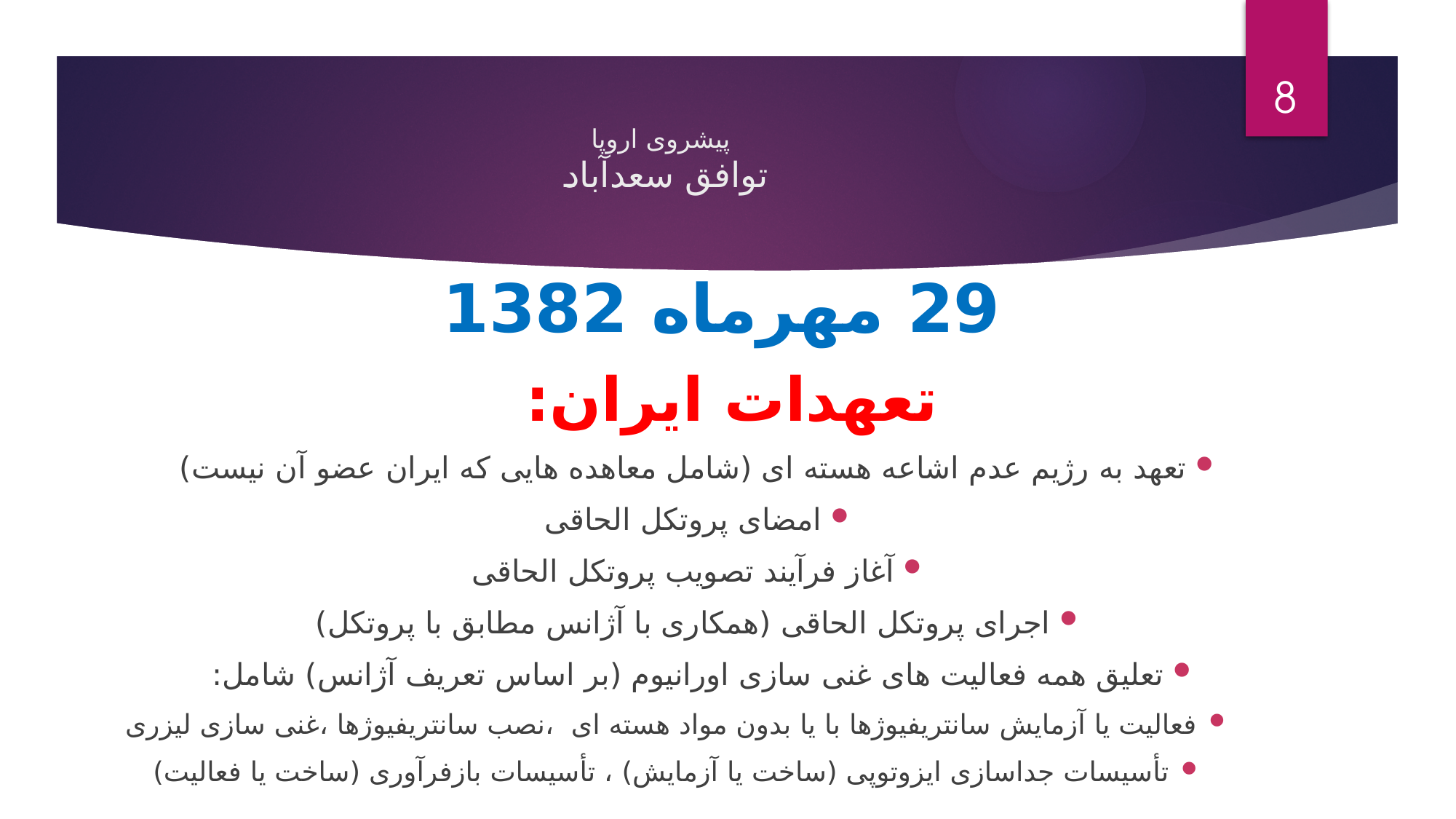

8
# پیشروی اروپا توافق سعدآباد
29 مهرماه 1382
تعهدات ایران:
تعهد به رژیم عدم اشاعه هسته ای (شامل معاهده هایی که ایران عضو آن نیست)
امضای پروتکل الحاقی
آغاز فرآیند تصویب پروتکل الحاقی
اجرای پروتکل الحاقی (همکاری با آژانس مطابق با پروتکل)
تعلیق همه فعالیت های غنی سازی اورانیوم (بر اساس تعریف آژانس) شامل:
فعالیت یا آزمایش سانتریفیوژها با یا بدون مواد هسته ای  ،نصب سانتریفیوژها ،غنی سازی لیزری
تأسیسات جداسازی ایزوتوپی (ساخت یا آزمایش) ، تأسیسات بازفرآوری (ساخت یا فعالیت)